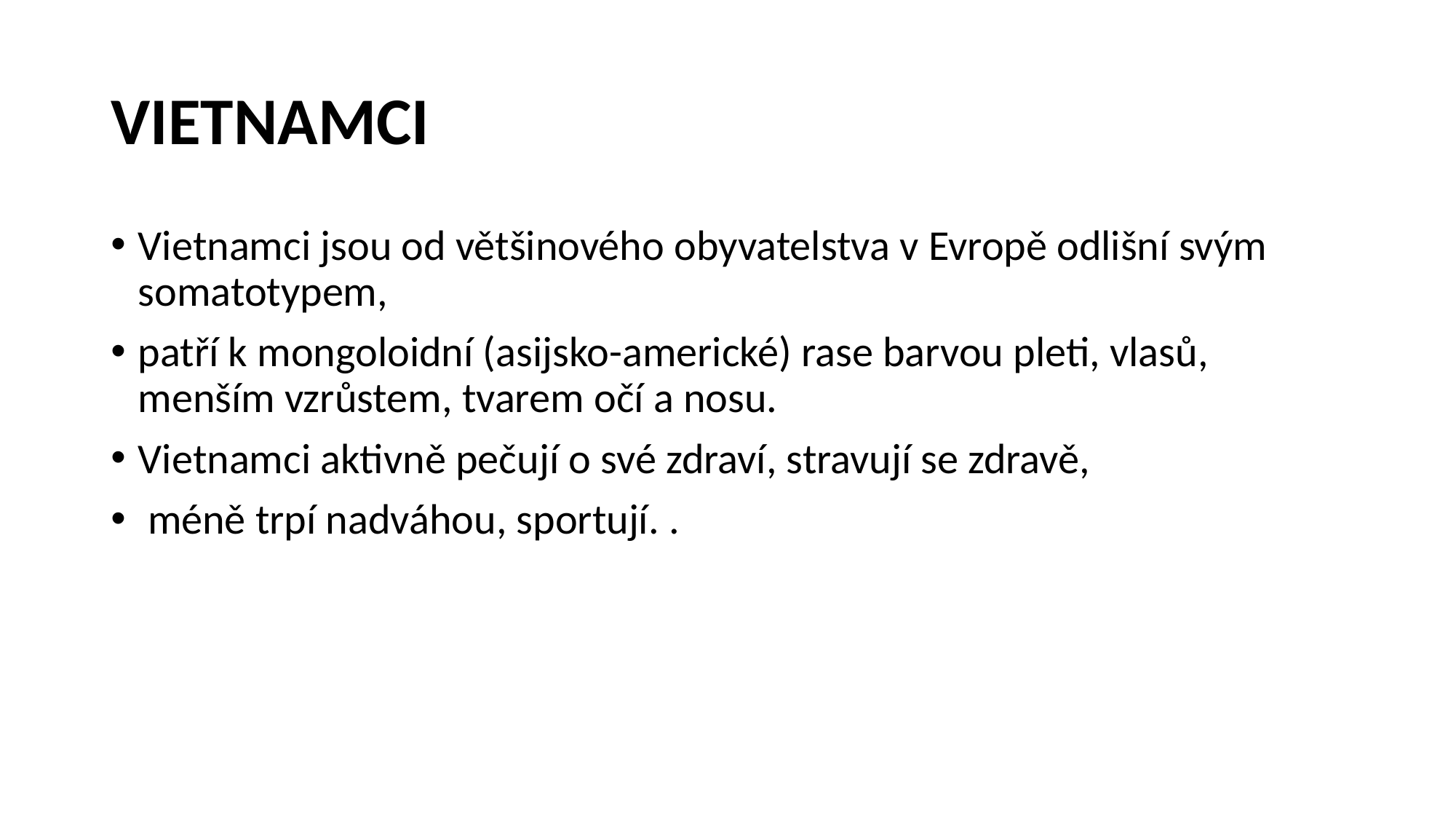

# VIETNAMCI
Vietnamci jsou od většinového obyvatelstva v Evropě odlišní svým somatotypem,
patří k mongoloidní (asijsko-americké) rase barvou pleti, vlasů, menším vzrůstem, tvarem očí a nosu.
Vietnamci aktivně pečují o své zdraví, stravují se zdravě,
 méně trpí nadváhou, sportují. .